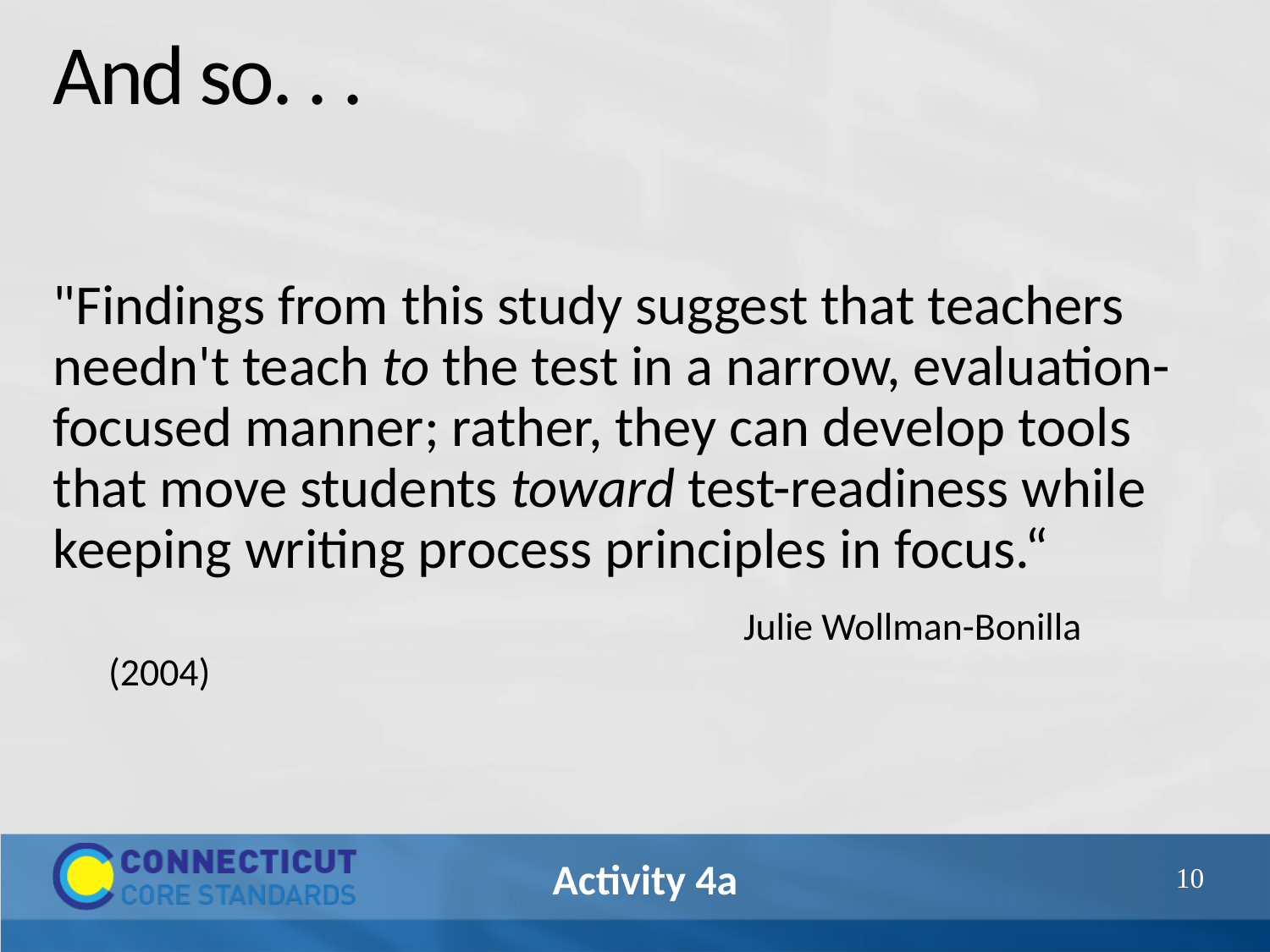

# And so. . .

"Findings from this study suggest that teachers needn't teach to the test in a narrow, evaluation-focused manner; rather, they can develop tools that move students toward test-readiness while keeping writing process principles in focus.“
						Julie Wollman-Bonilla  (2004)

10